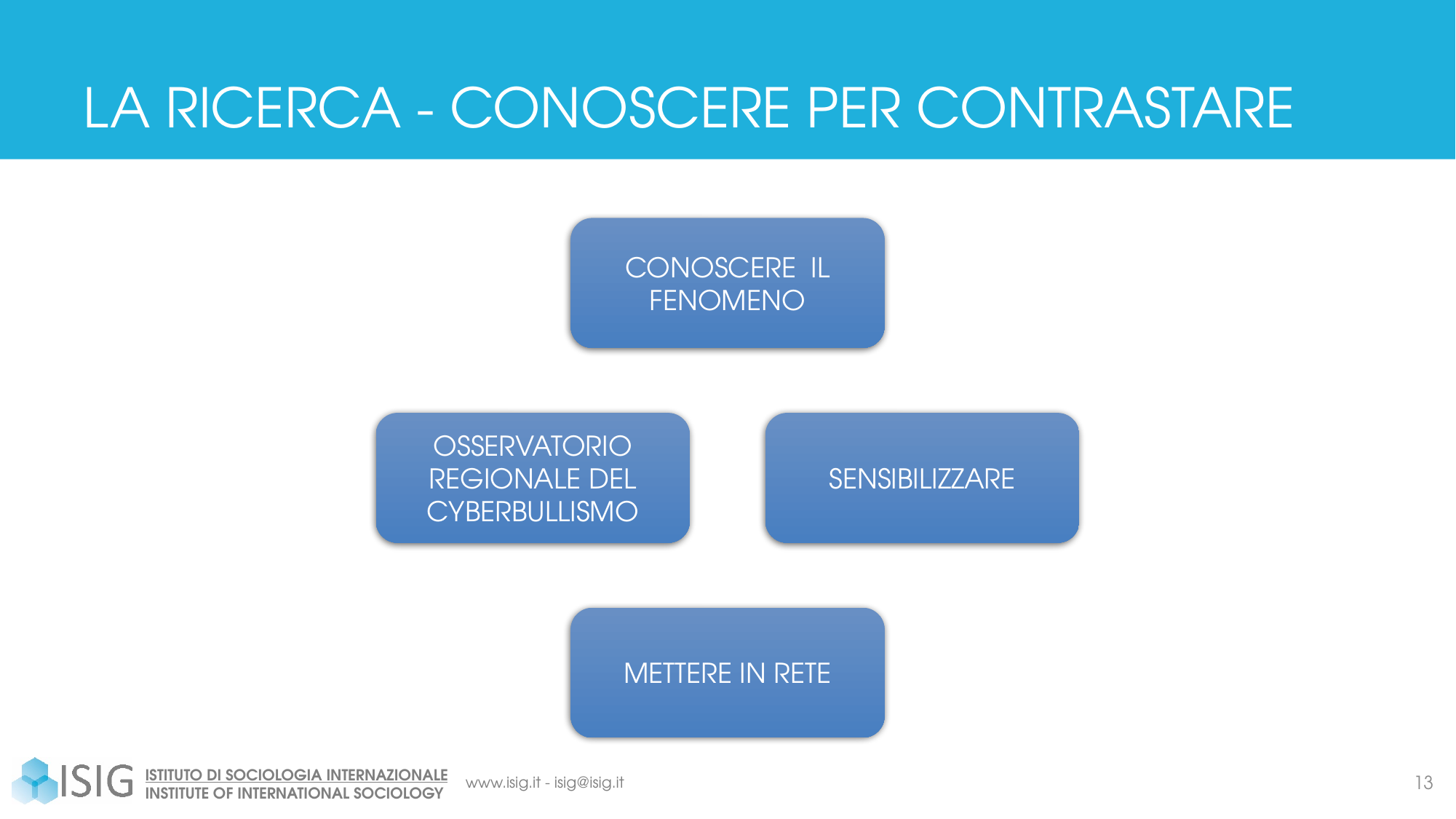

# LA RICERCA - CONOSCERE PER CONTRASTARE
CONOSCERE  IL FENOMENO
SENSIBILIZZARE
METTERE IN RETE
OSSERVATORIO REGIONALE DEL CYBERBULLISMO
13